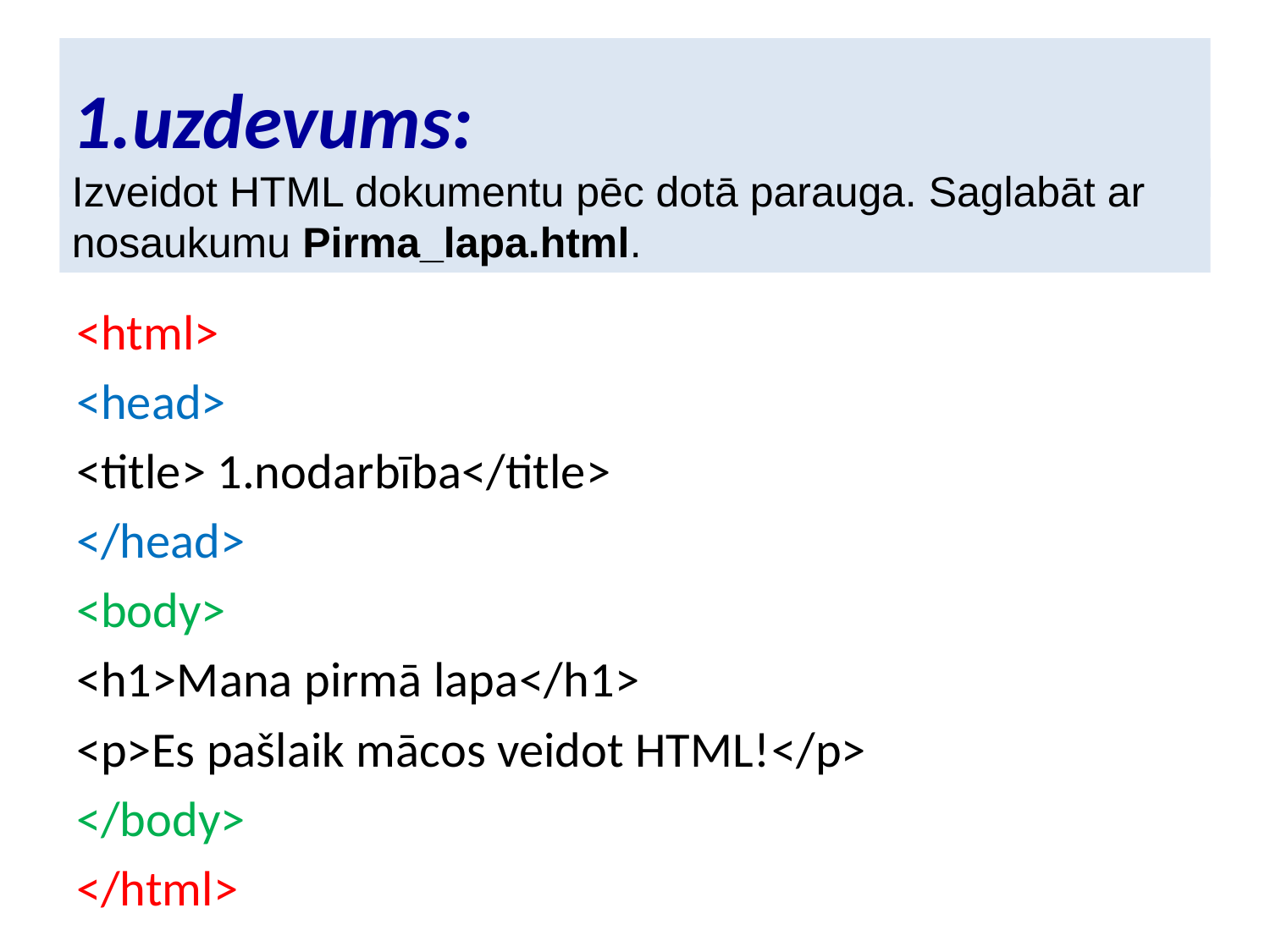

# 1.uzdevums:
Izveidot HTML dokumentu pēc dotā parauga. Saglabāt ar nosaukumu Pirma_lapa.html.
<html>
<head>
<title> 1.nodarbība</title>
</head>
<body>
<h1>Mana pirmā lapa</h1>
<p>Es pašlaik mācos veidot HTML!</p>
</body>
</html>